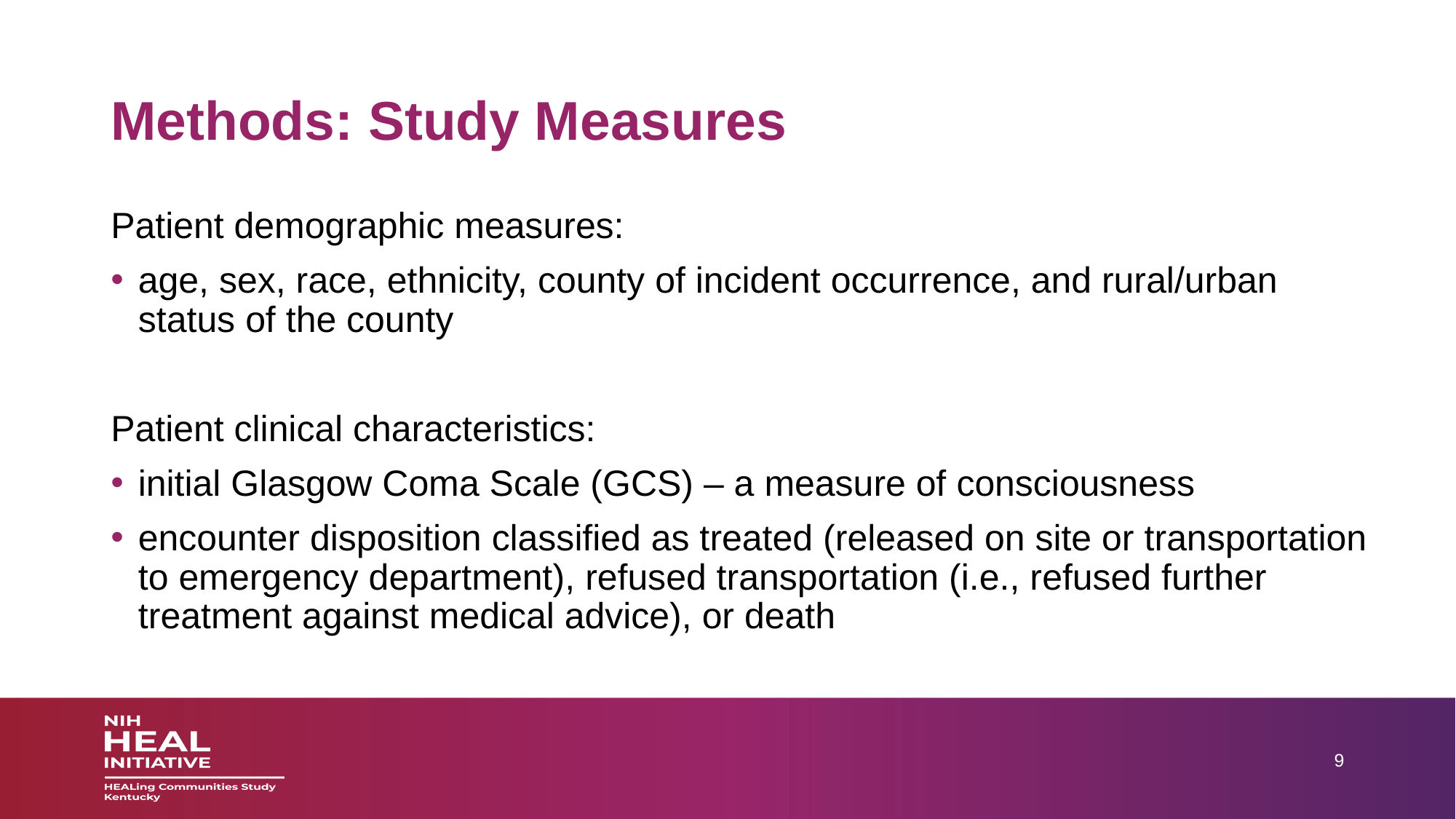

# Methods: Study Measures
Patient demographic measures:
age, sex, race, ethnicity, county of incident occurrence, and rural/urban status of the county

Patient clinical characteristics:
initial Glasgow Coma Scale (GCS) – a measure of consciousness
encounter disposition classified as treated (released on site or transportation to emergency department), refused transportation (i.e., refused further treatment against medical advice), or death
9